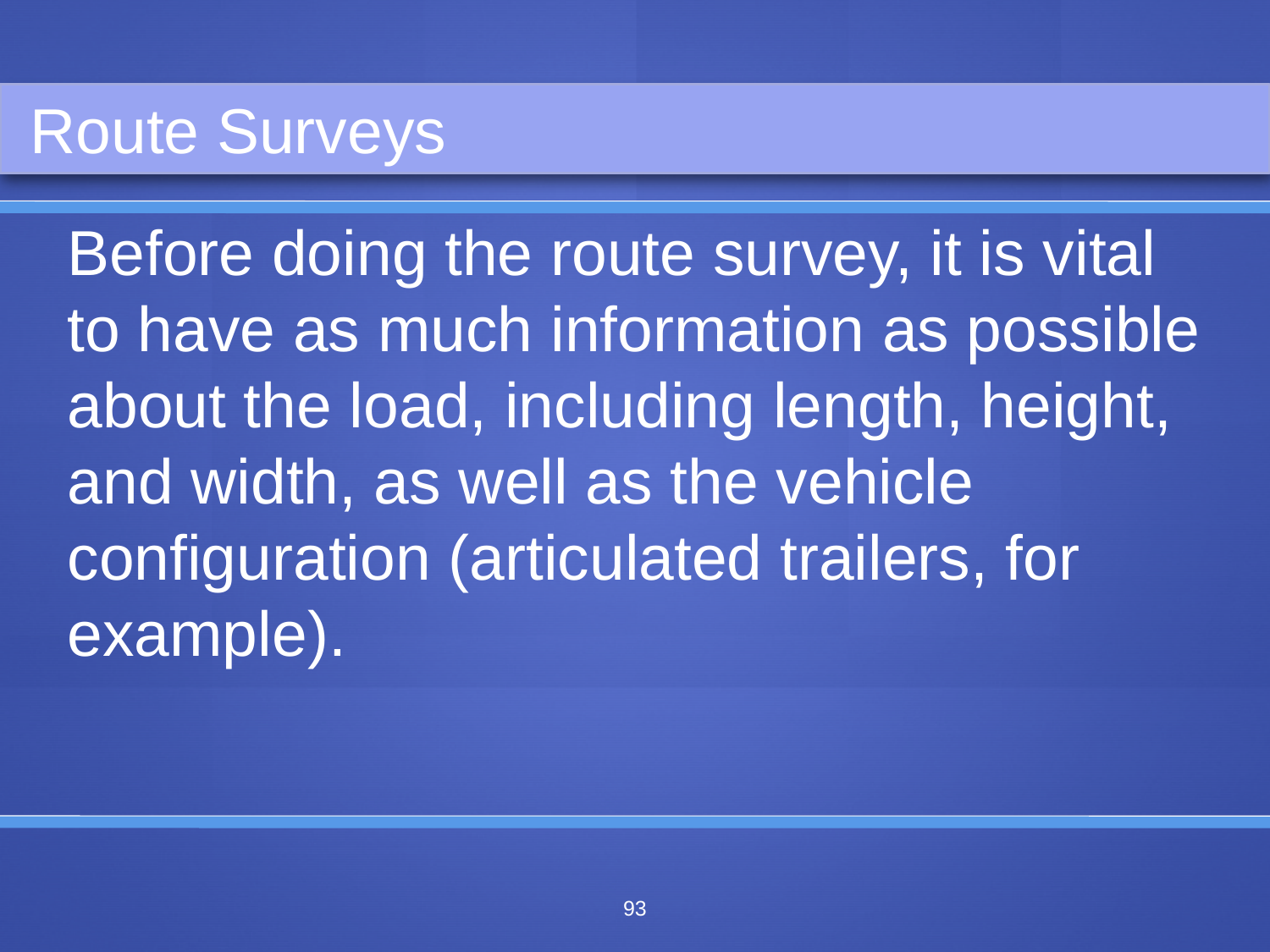

Route Surveys
Before doing the route survey, it is vital to have as much information as possible about the load, including length, height, and width, as well as the vehicle configuration (articulated trailers, for example).

93